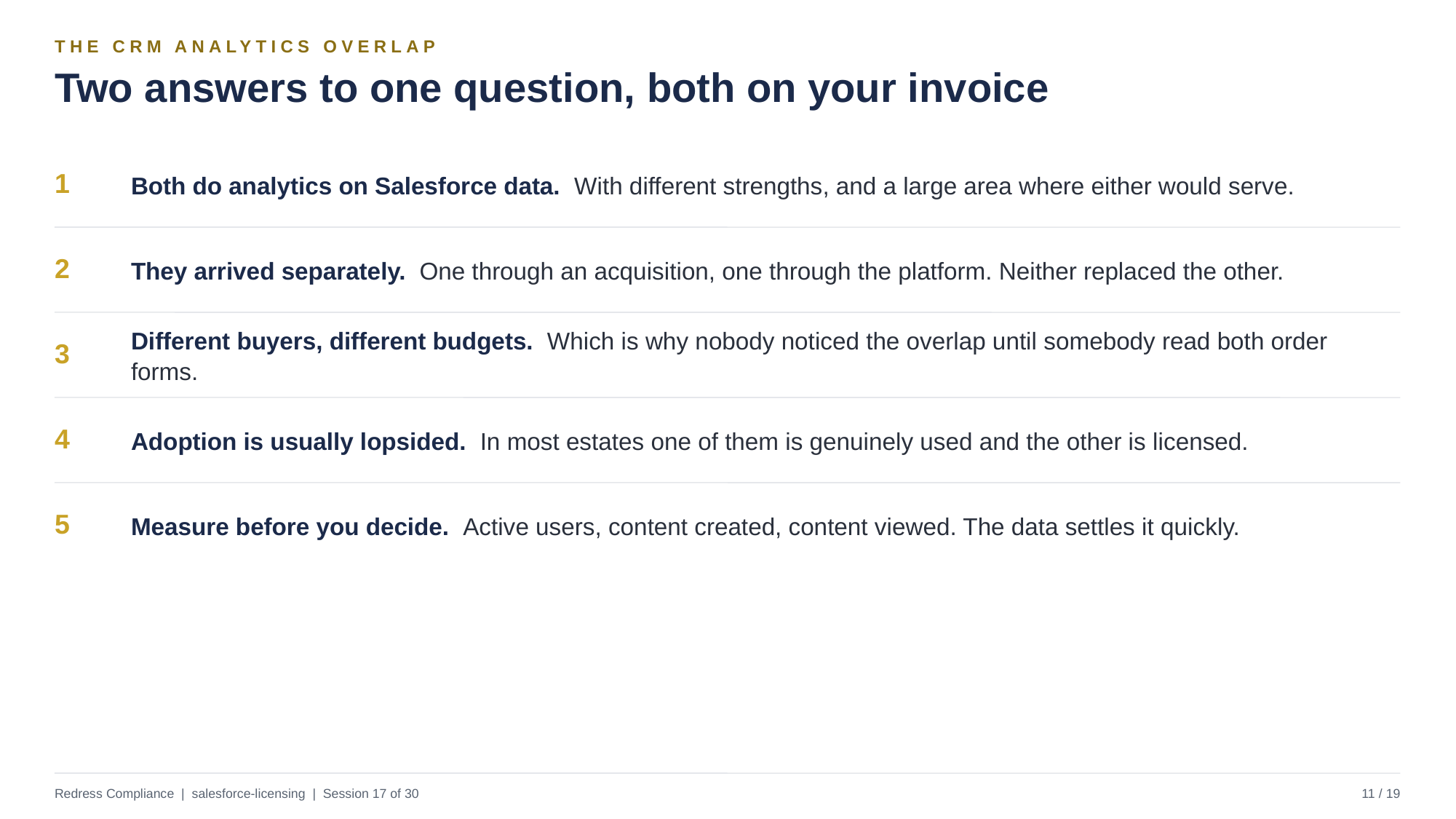

THE CRM ANALYTICS OVERLAP
Two answers to one question, both on your invoice
Both do analytics on Salesforce data.  With different strengths, and a large area where either would serve.
1

They arrived separately.  One through an acquisition, one through the platform. Neither replaced the other.
2

Different buyers, different budgets.  Which is why nobody noticed the overlap until somebody read both order forms.
3

Adoption is usually lopsided.  In most estates one of them is genuinely used and the other is licensed.
4

Measure before you decide.  Active users, content created, content viewed. The data settles it quickly.
5

Redress Compliance  |  salesforce-licensing  |  Session 17 of 30
11 / 19